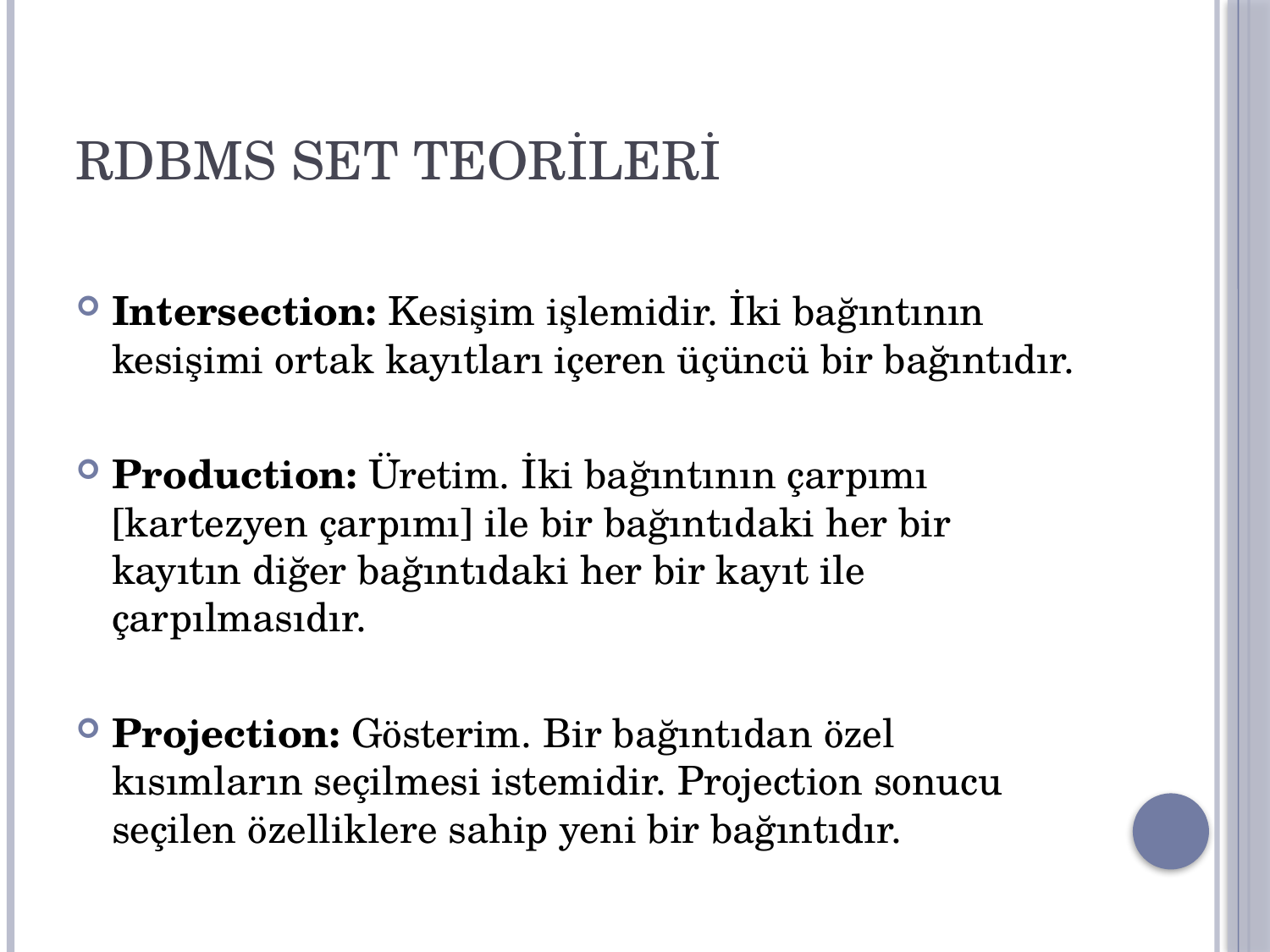

# RDBMS SET TEORİLERİ

Intersection: Kesişim işlemidir. İki bağıntının kesişimi ortak kayıtları içeren üçüncü bir bağıntıdır.

Production: Üretim. İki bağıntının çarpımı [kartezyen çarpımı] ile bir bağıntıdaki her bir kayıtın diğer bağıntıdaki her bir kayıt ile çarpılmasıdır.

Projection: Gösterim. Bir bağıntıdan özel kısımların seçilmesi istemidir. Projection sonucu seçilen özelliklere sahip yeni bir bağıntıdır.